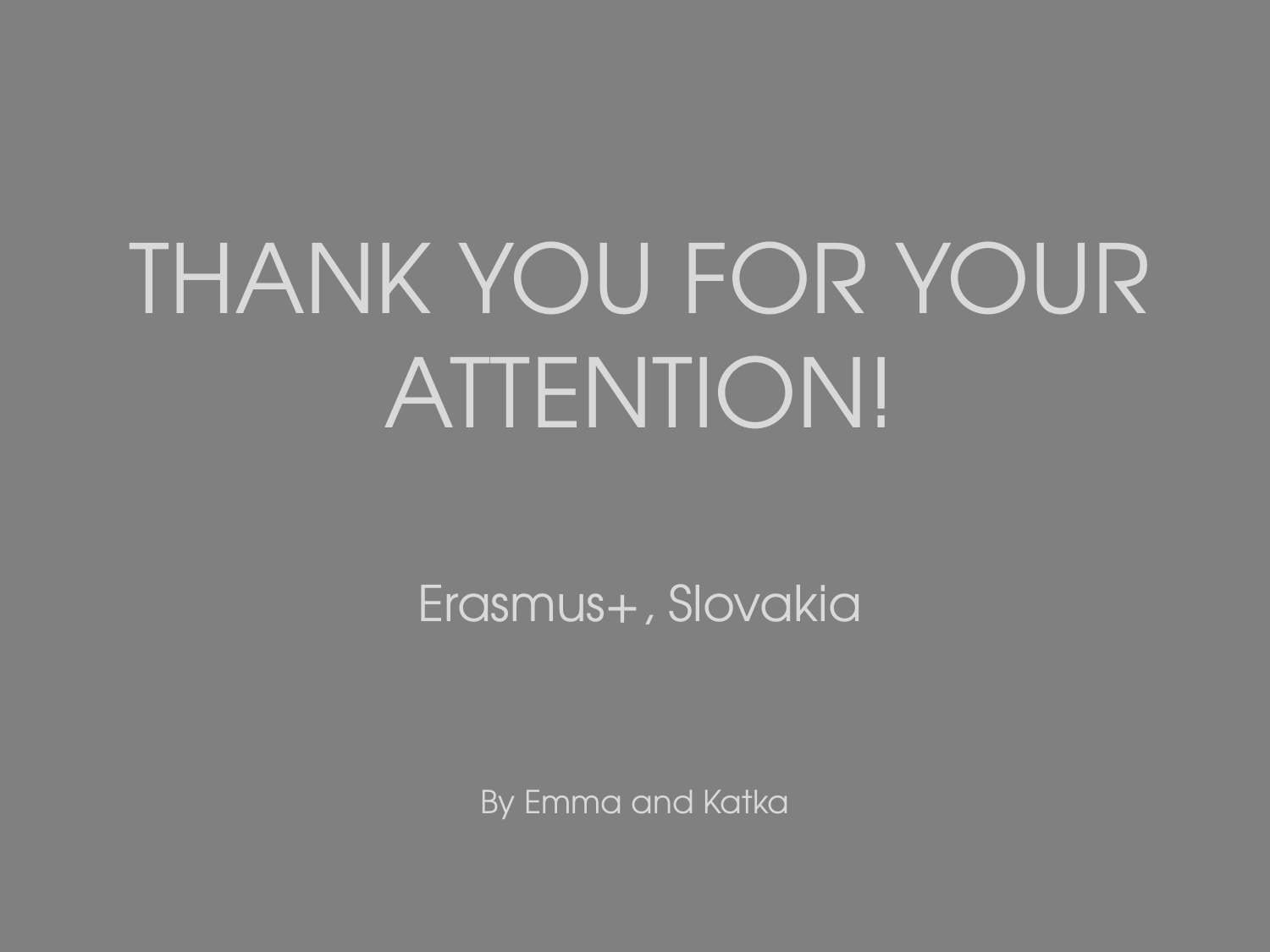

THANK YOU FOR YOUR ATTENTION!
Erasmus+, Slovakia
By Emma and Katka